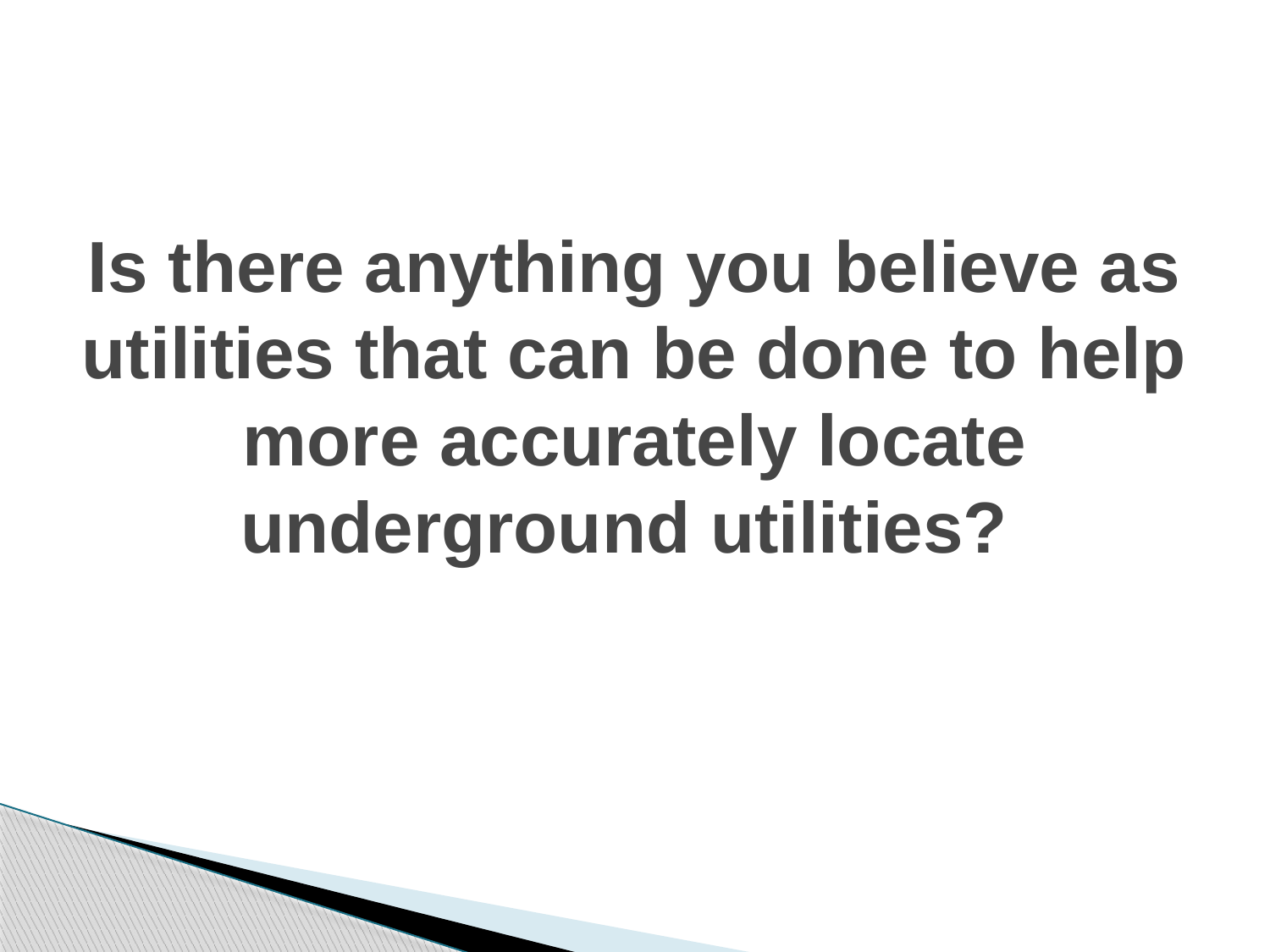

# Is there anything you believe as utilities that can be done to help more accurately locate underground utilities?